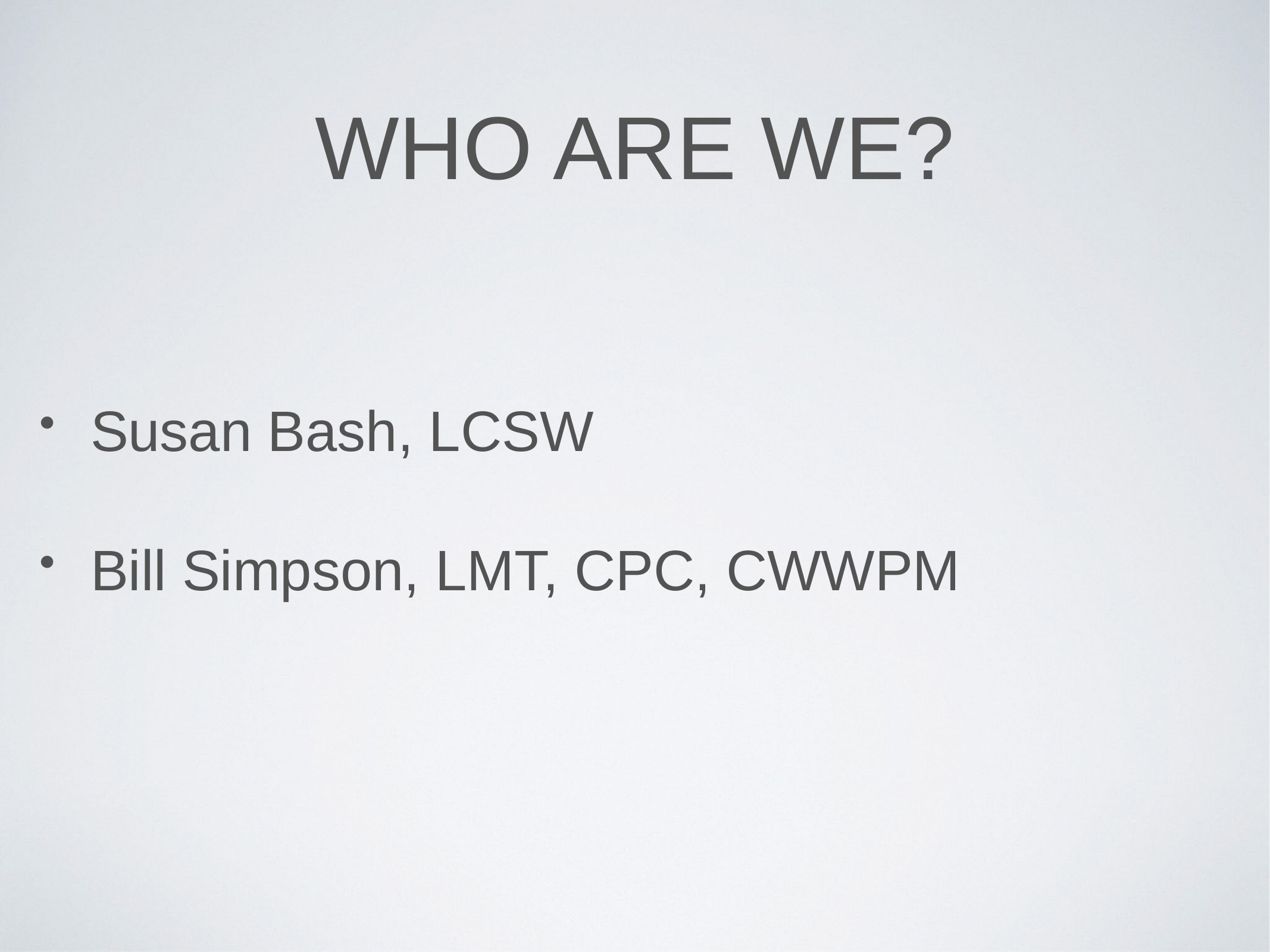

# Who Are We?
Susan Bash, LCSW
Bill Simpson, LMT, CPC, CWWPM